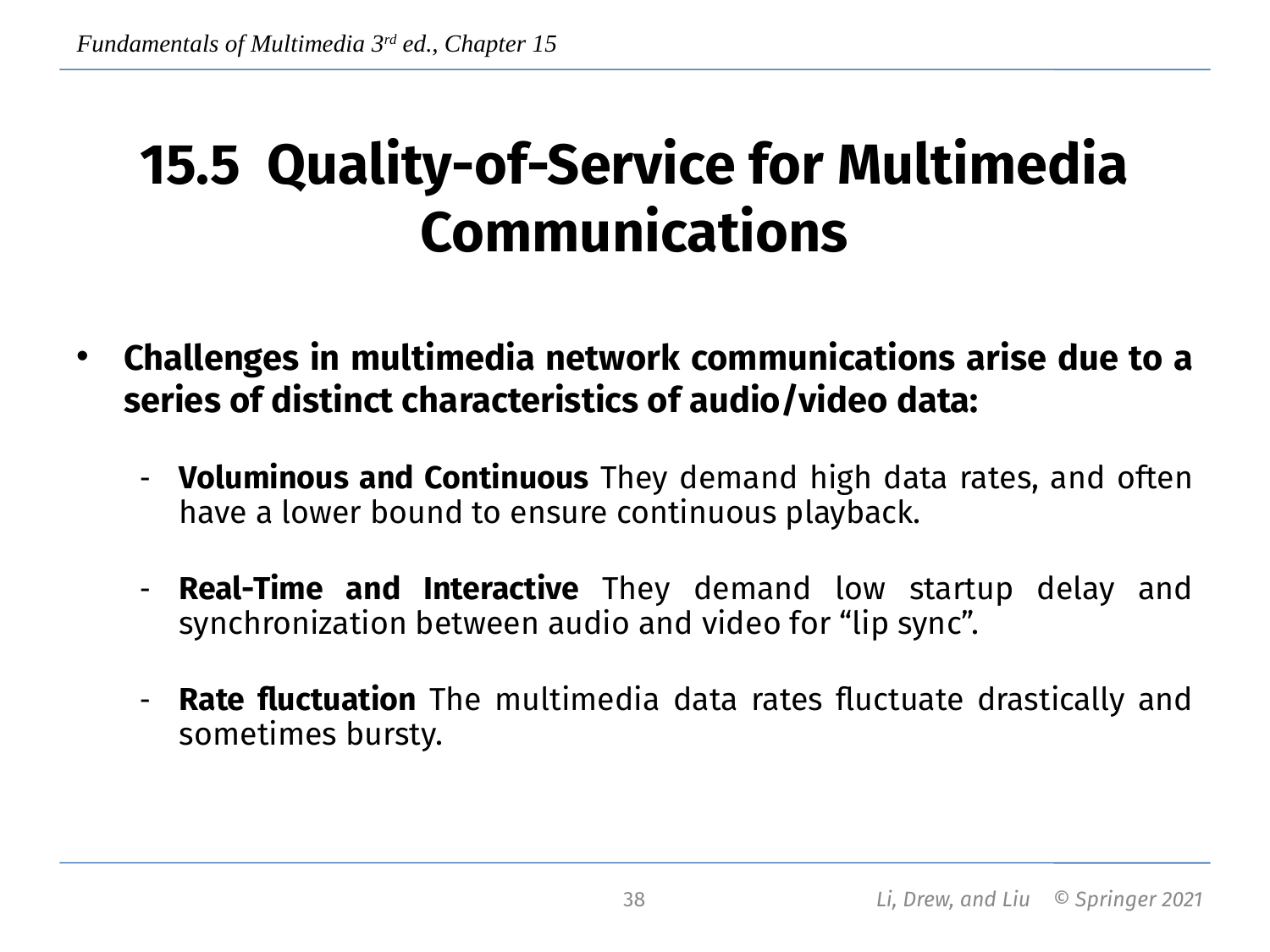

# 15.5  Quality-of-Service for Multimedia Communications
Challenges in multimedia network communications arise due to a series of distinct characteristics of audio/video data:
Voluminous and Continuous They demand high data rates, and often have a lower bound to ensure continuous playback.
Real-Time and Interactive They demand low startup delay and synchronization between audio and video for “lip sync”.
Rate fluctuation The multimedia data rates fluctuate drastically and sometimes bursty.
38